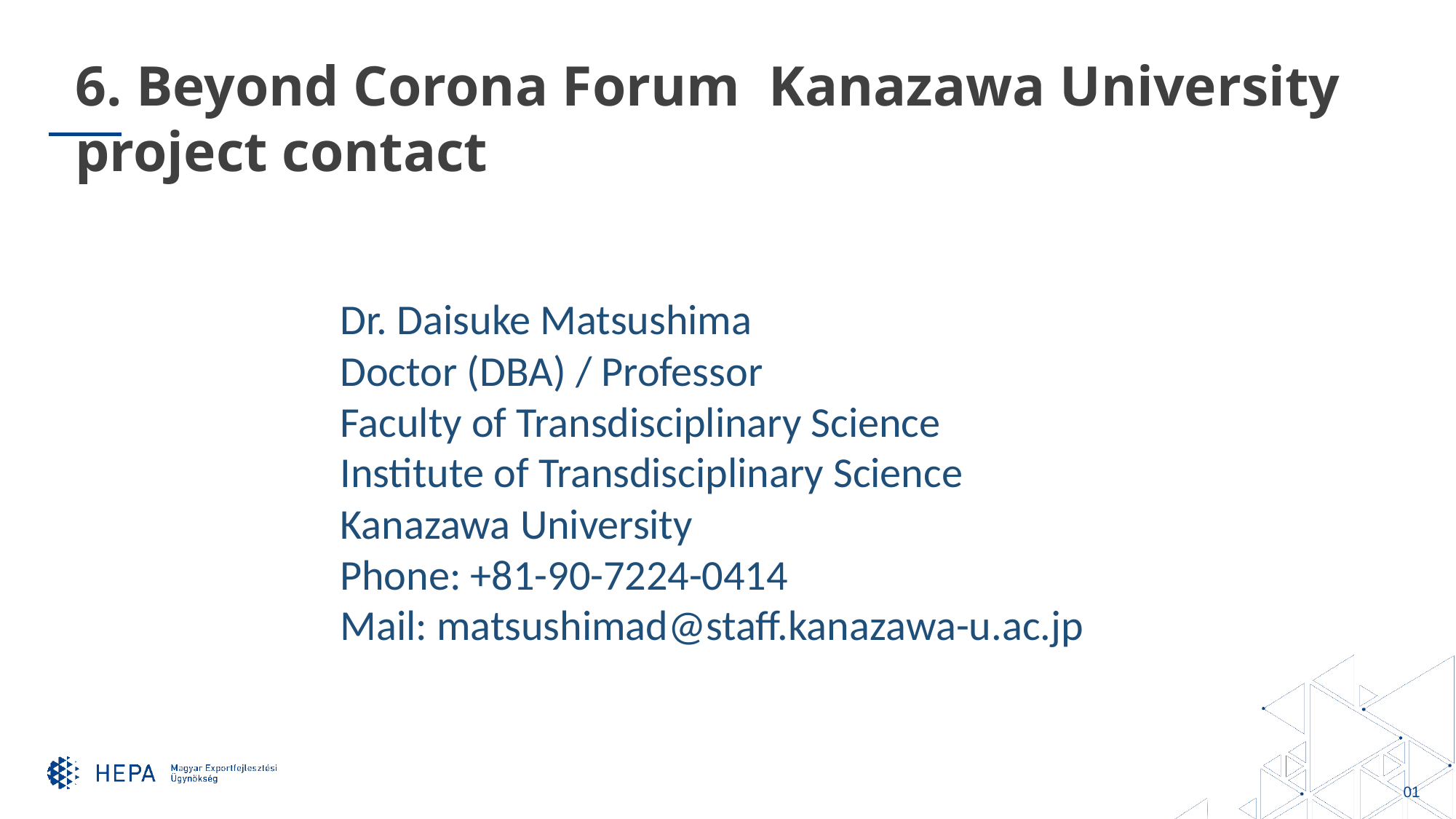

6. Beyond Corona Forum  Kanazawa University project contact

Dr. Daisuke Matsushima
Doctor (DBA) / Professor
Faculty of Transdisciplinary Science
Institute of Transdisciplinary Science
Kanazawa University
Phone: +81-90-7224-0414
Mail: matsushimad@staff.kanazawa-u.ac.jp

01